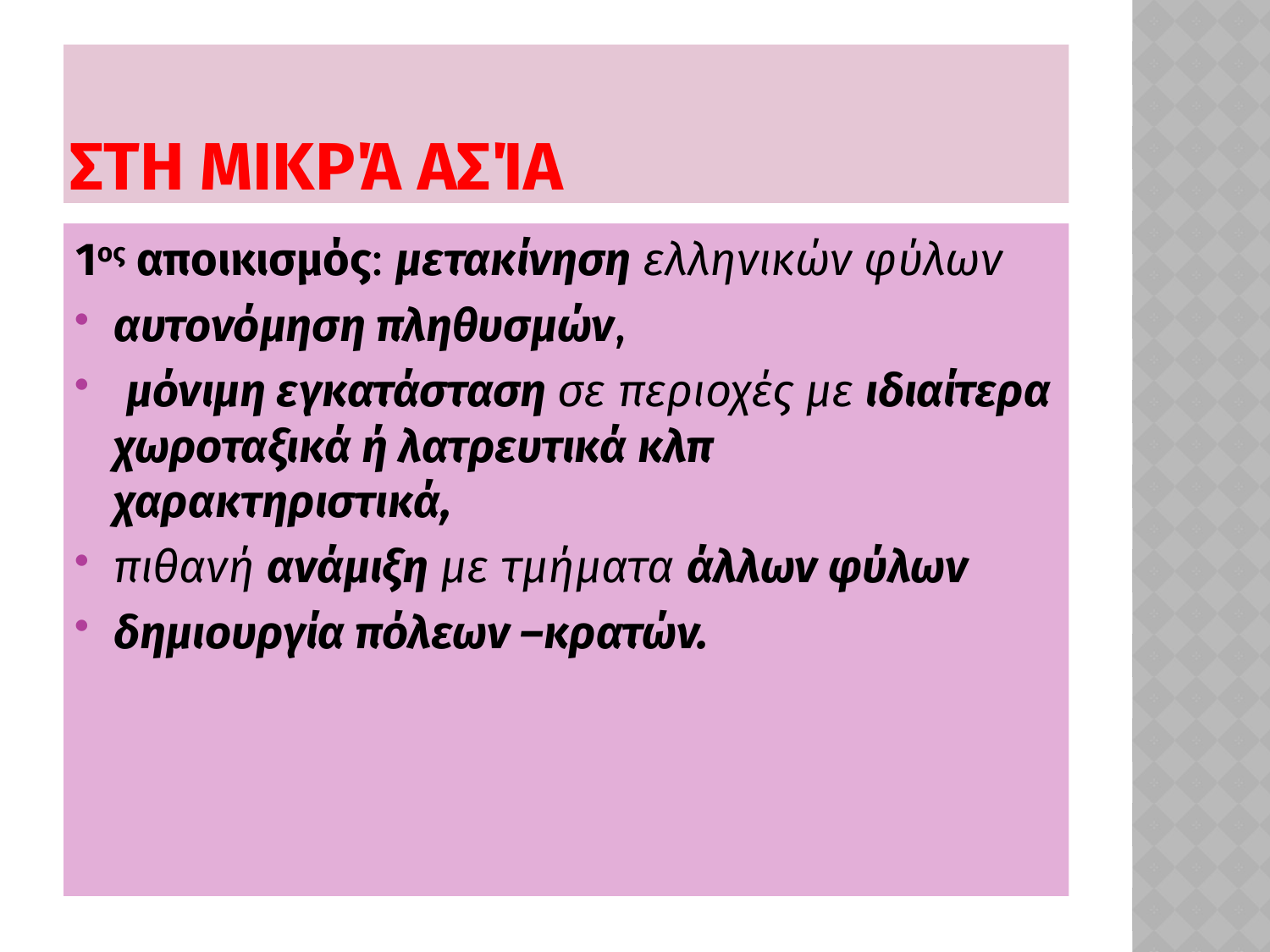

# Στη Μικρά Ασία
1ος αποικισμός: μετακίνηση ελληνικών φύλων
αυτονόμηση πληθυσμών,
 μόνιμη εγκατάσταση σε περιοχές με ιδιαίτερα χωροταξικά ή λατρευτικά κλπ χαρακτηριστικά,
πιθανή ανάμιξη με τμήματα άλλων φύλων
δημιουργία πόλεων –κρατών.